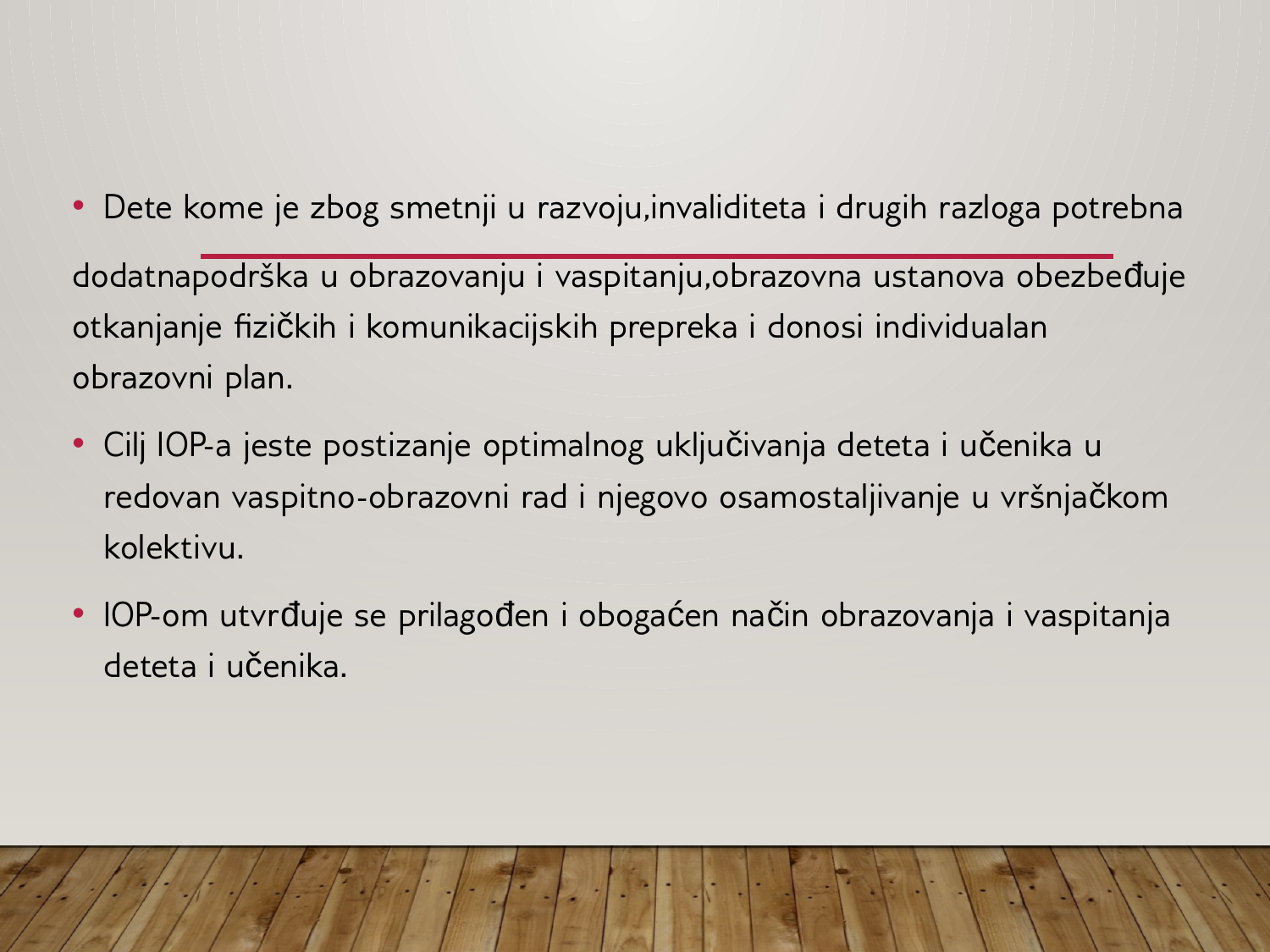

Dete kome je zbog smetnji u razvoju,invaliditeta i drugih razloga potrebna
dodatnapodrška u obrazovanju i vaspitanju,obrazovna ustanova obezbeđuje otkanjanje fizičkih i komunikacijskih prepreka i donosi individualan obrazovni plan.
Cilj IOP-a jeste postizanje optimalnog uključivanja deteta i učenika u redovan vaspitno-obrazovni rad i njegovo osamostaljivanje u vršnjačkom kolektivu.
IOP-om utvrđuje se prilagođen i obogaćen način obrazovanja i vaspitanja deteta i učenika.